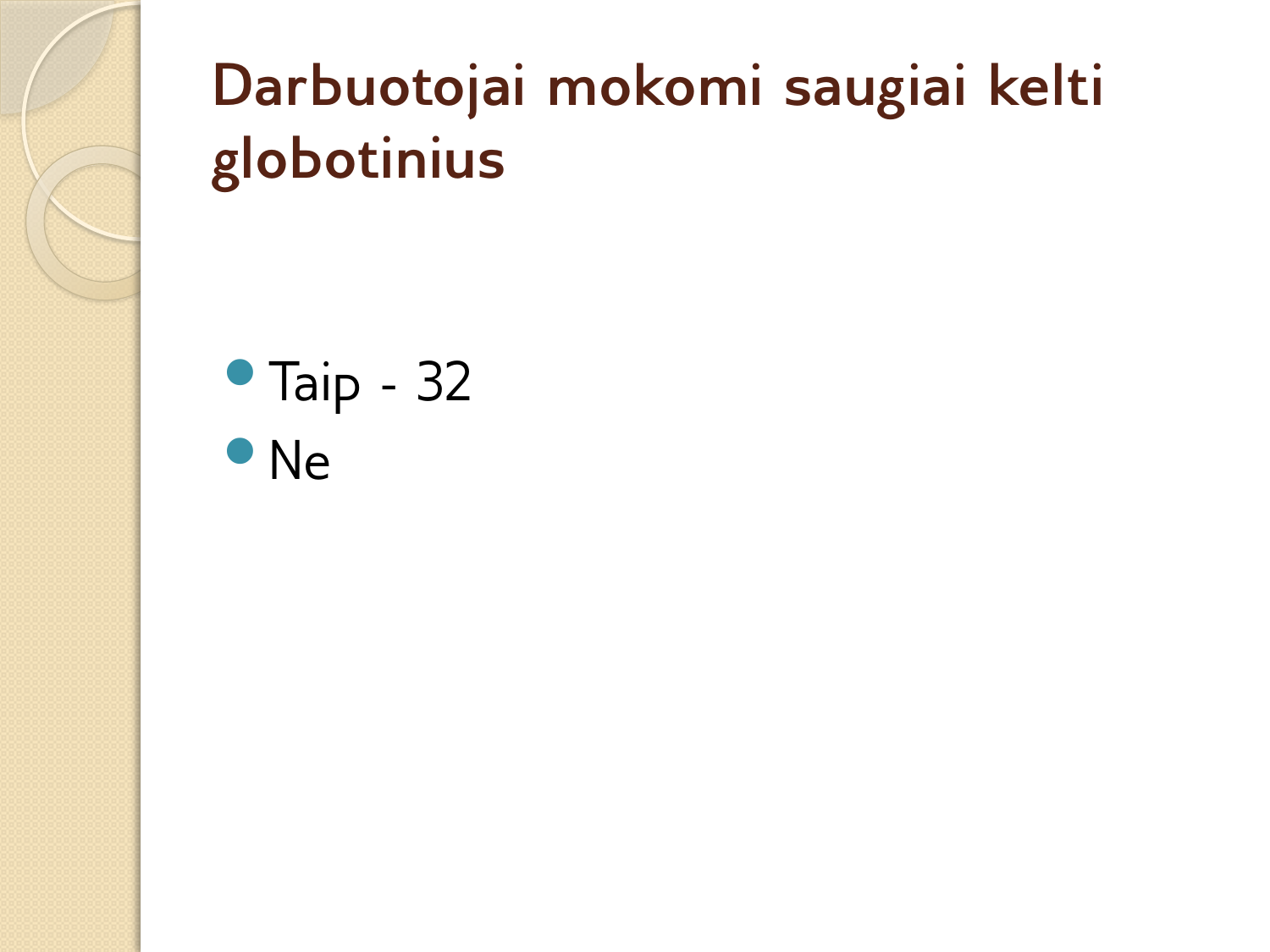

# Darbuotojai mokomi saugiai kelti globotinius
Taip - 32
Ne